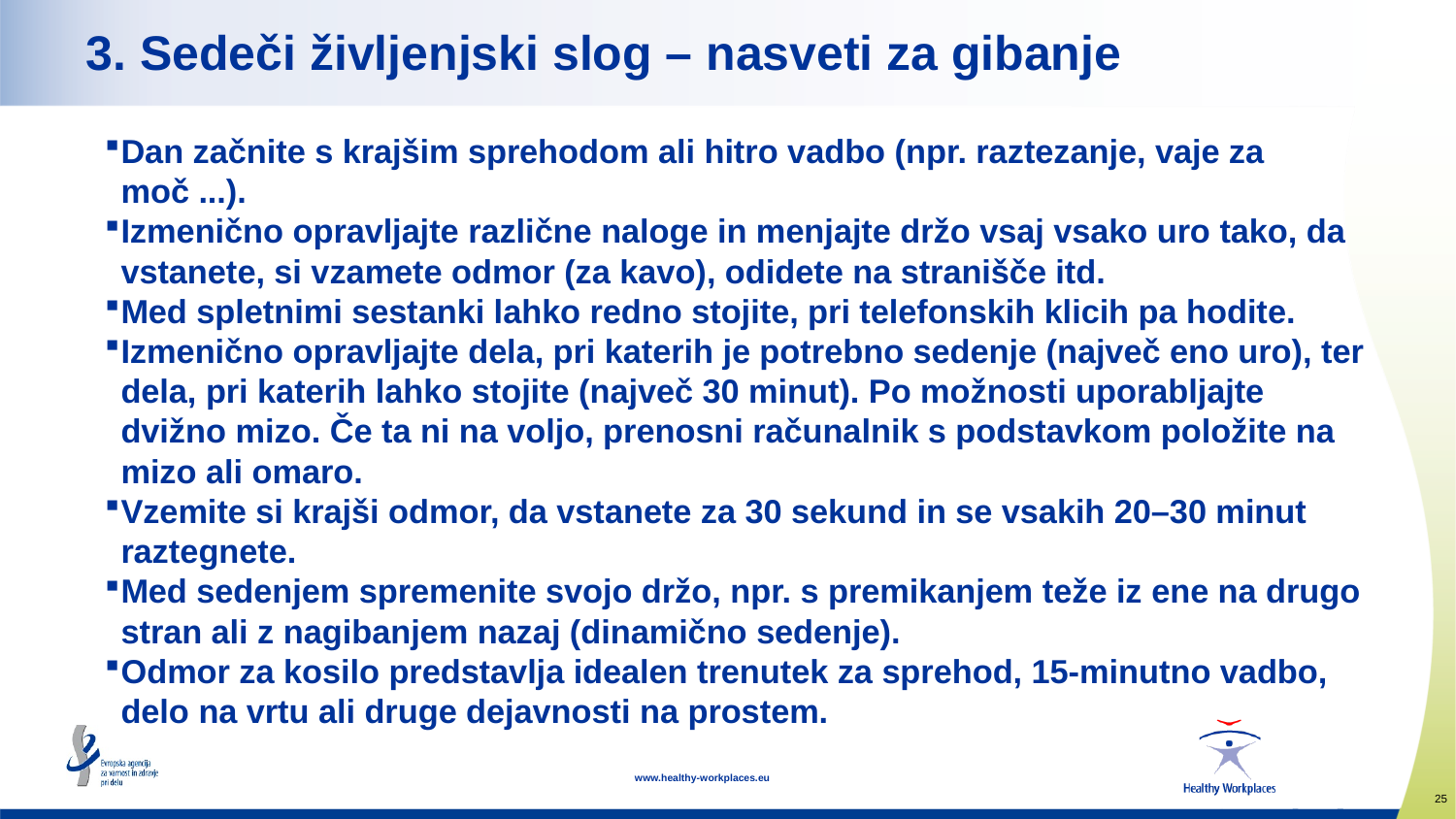

# 3. Sedeči življenjski slog – nasveti za gibanje
Dan začnite s krajšim sprehodom ali hitro vadbo (npr. raztezanje, vaje za moč ...).
Izmenično opravljajte različne naloge in menjajte držo vsaj vsako uro tako, da vstanete, si vzamete odmor (za kavo), odidete na stranišče itd.
Med spletnimi sestanki lahko redno stojite, pri telefonskih klicih pa hodite.
Izmenično opravljajte dela, pri katerih je potrebno sedenje (največ eno uro), ter dela, pri katerih lahko stojite (največ 30 minut). Po možnosti uporabljajte dvižno mizo. Če ta ni na voljo, prenosni računalnik s podstavkom položite na mizo ali omaro.
Vzemite si krajši odmor, da vstanete za 30 sekund in se vsakih 20–30 minut raztegnete.
Med sedenjem spremenite svojo držo, npr. s premikanjem teže iz ene na drugo stran ali z nagibanjem nazaj (dinamično sedenje).
Odmor za kosilo predstavlja idealen trenutek za sprehod, 15-minutno vadbo, delo na vrtu ali druge dejavnosti na prostem.